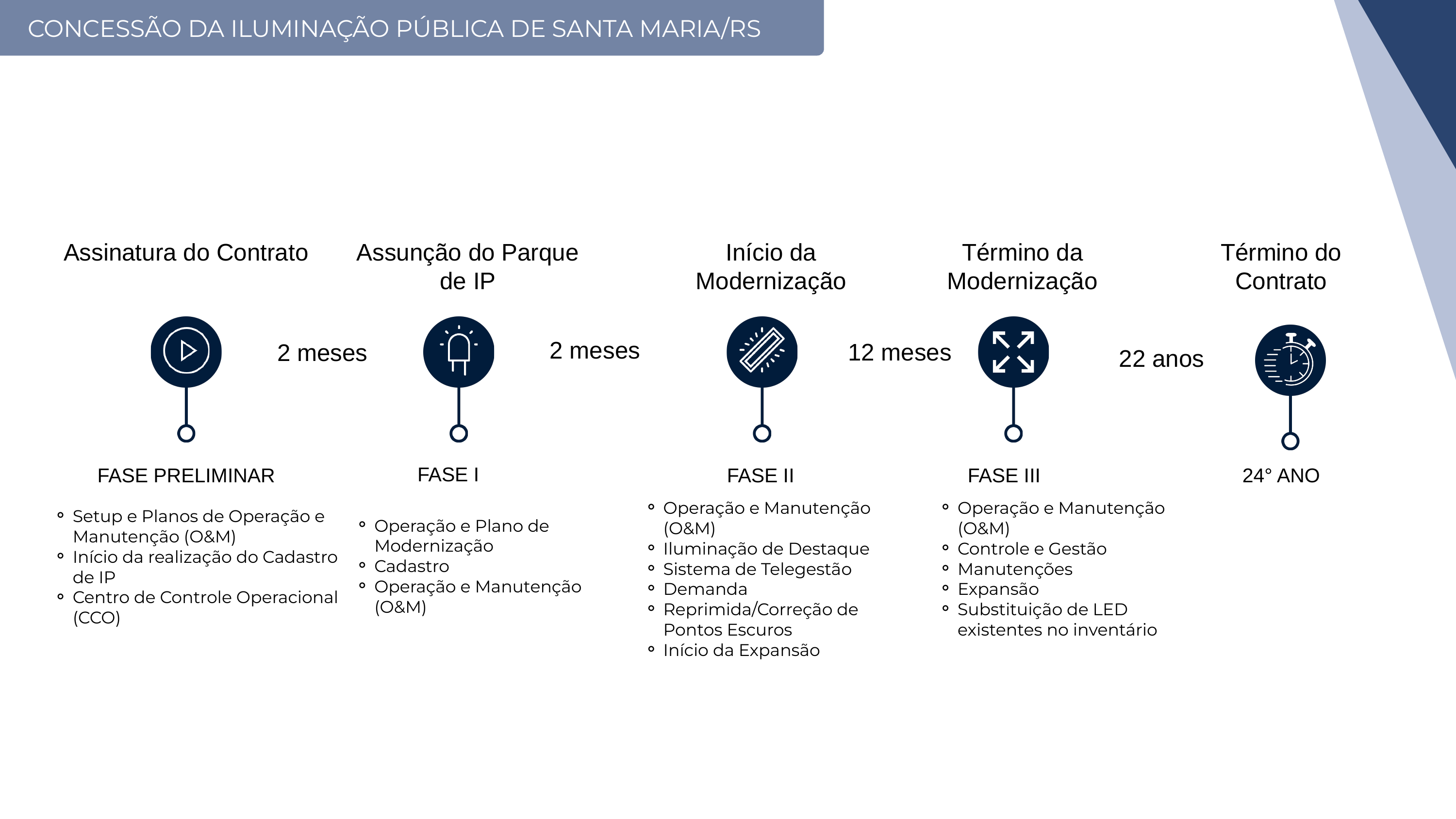

CONCESSÃO DA ILUMINAÇÃO PÚBLICA DE SANTA MARIA/RS
Assinatura do Contrato
Assunção do Parque de IP
Início da Modernização
Término da Modernização
Término do Contrato

2 meses
12 meses
2 meses
22 anos

FASE I
FASE PRELIMINAR
FASE II
FASE III
24° ANO

Setup e Planos de Operação e Manutenção (O&M)
Início da realização do Cadastro de IP
Centro de Controle Operacional (CCO)

Operação e Plano de Modernização
Cadastro
Operação e Manutenção (O&M)

Operação e Manutenção (O&M)
Iluminação de Destaque
Sistema de Telegestã﻿o
Demanda
Reprimida/Correção de Pontos Escuros
Início da Expansão

Operação e Manutenção (O&M)
Controle e Gestão
Manutenções
Expansão
Substituição de LED﻿ existentes no inventário